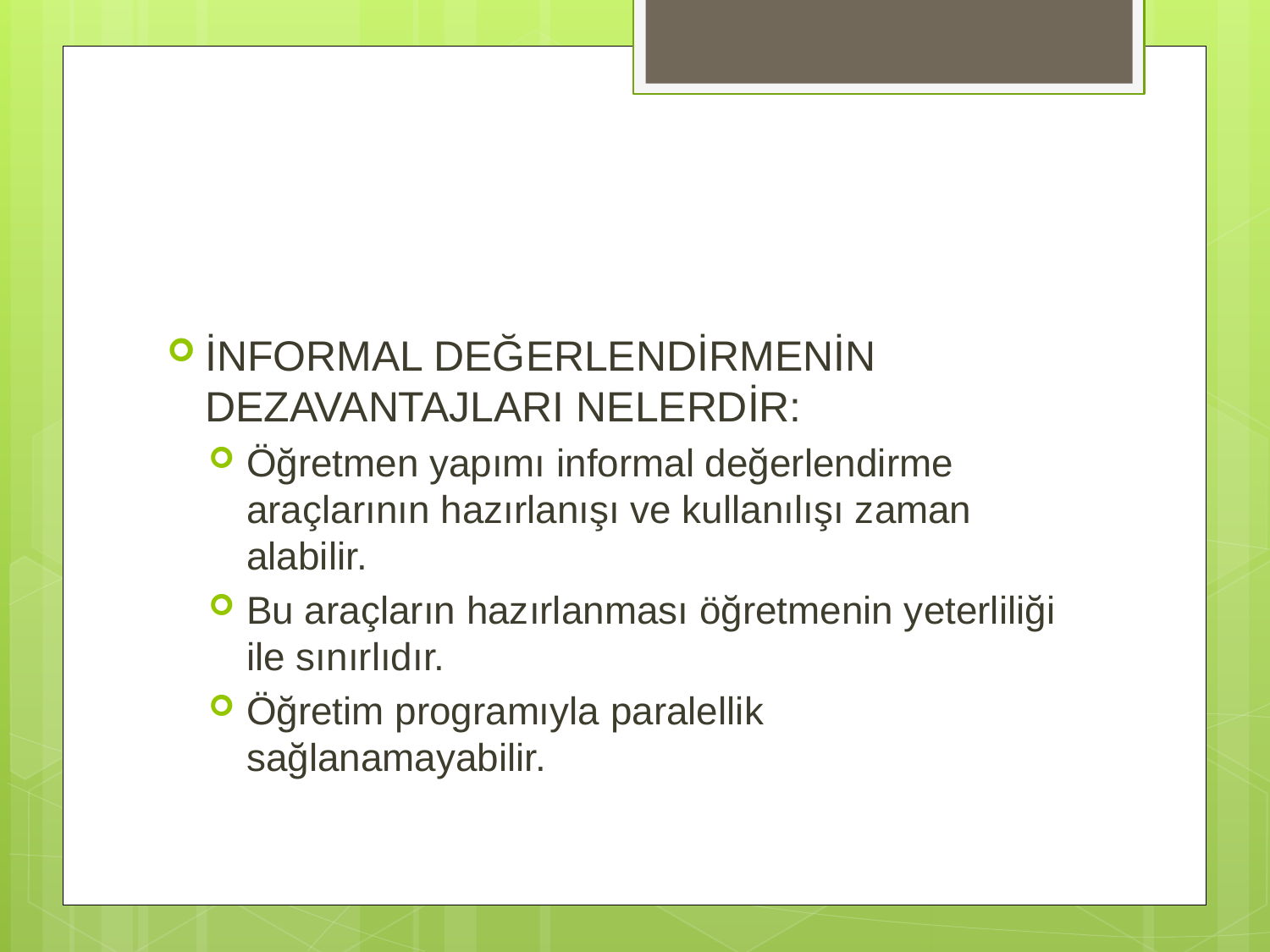

#
İNFORMAL DEĞERLENDİRMENİN DEZAVANTAJLARI NELERDİR:
Öğretmen yapımı informal değerlendirme araçlarının hazırlanışı ve kullanılışı zaman alabilir.
Bu araçların hazırlanması öğretmenin yeterliliği ile sınırlıdır.
Öğretim programıyla paralellik sağlanamayabilir.